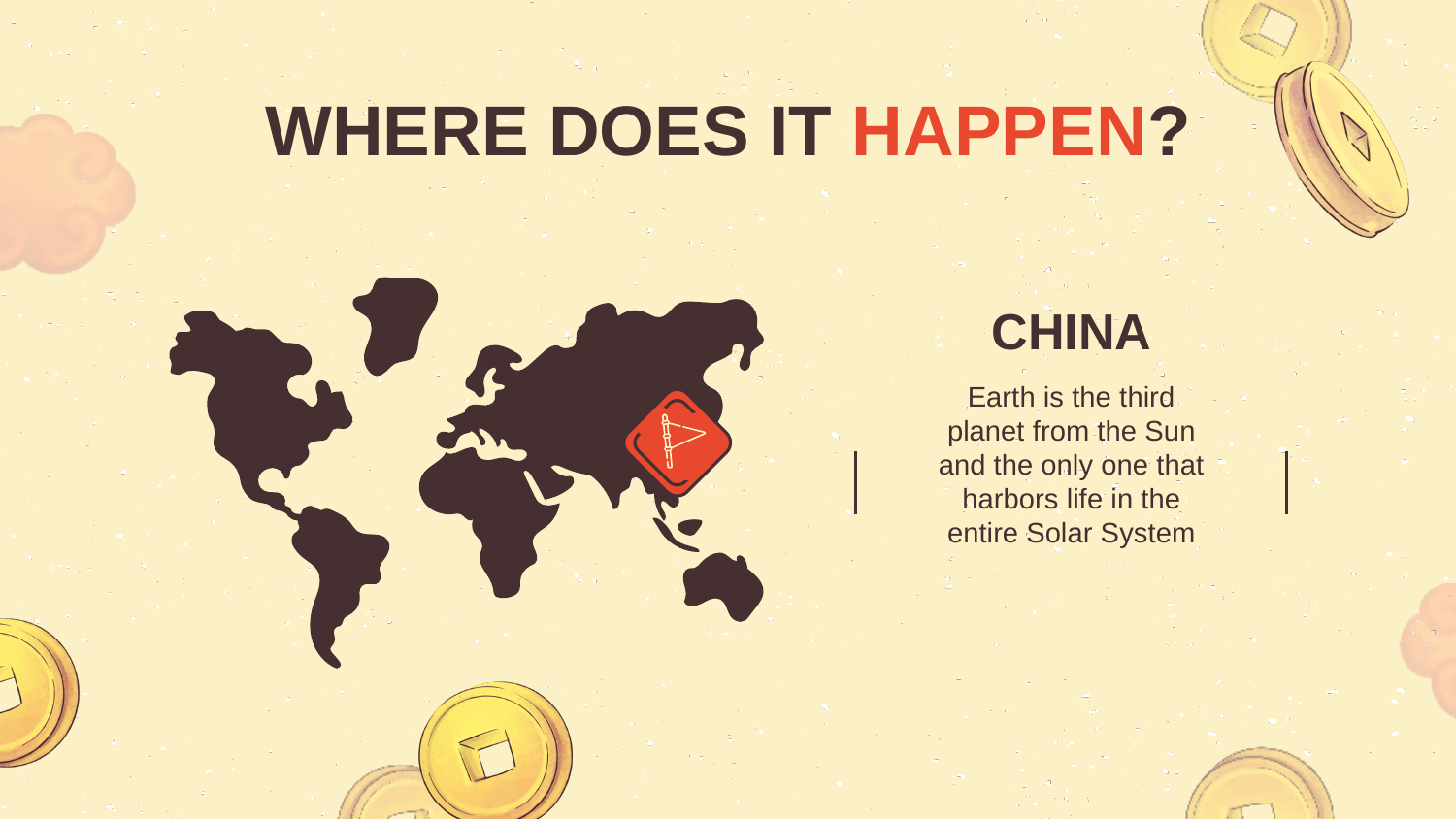

# WHERE DOES IT HAPPEN?

CHINA
Earth is the third planet from the Sun and the only one that harbors life in the entire Solar System